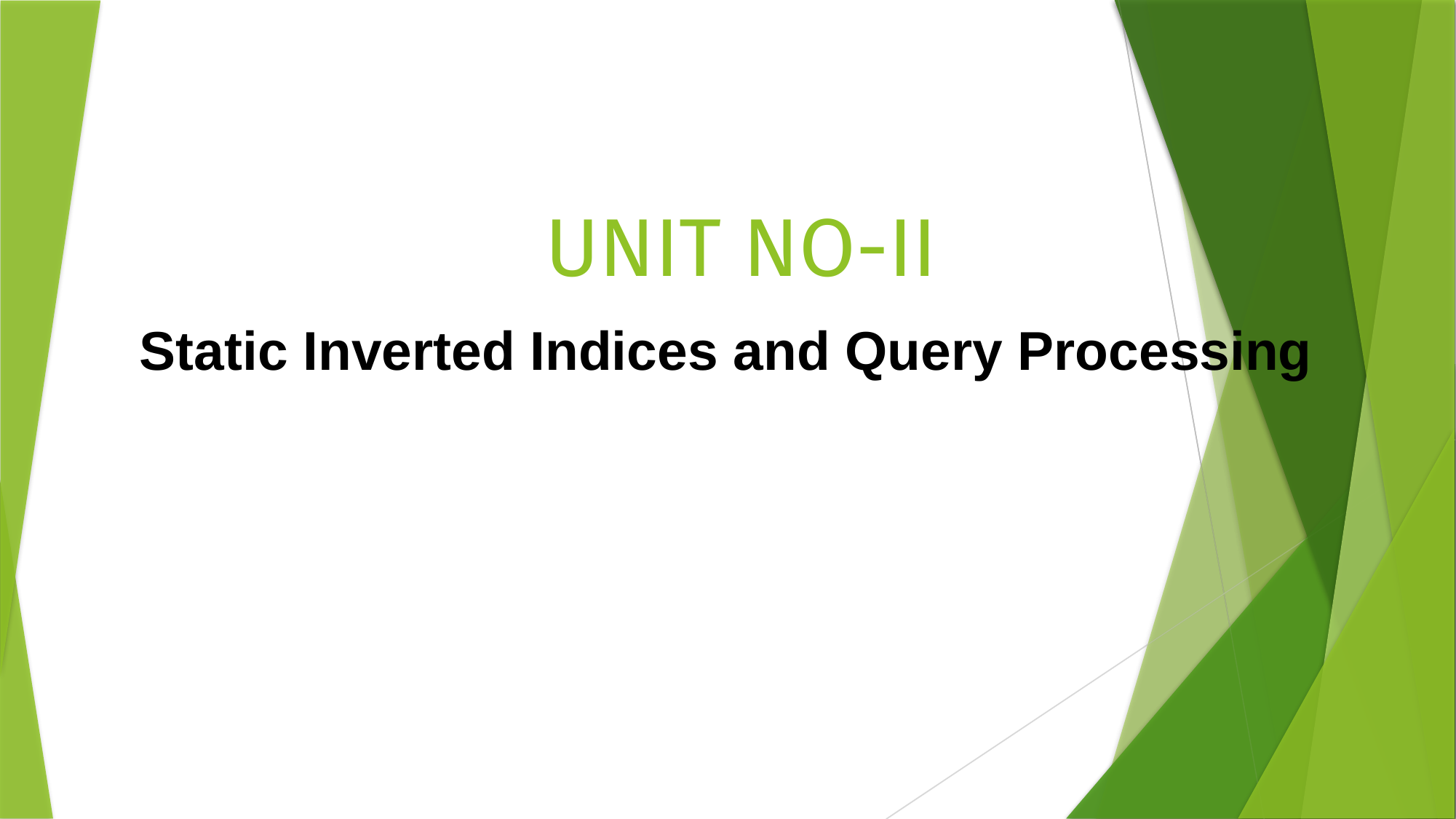

# UNIT NO-II
Static Inverted Indices and Query Processing